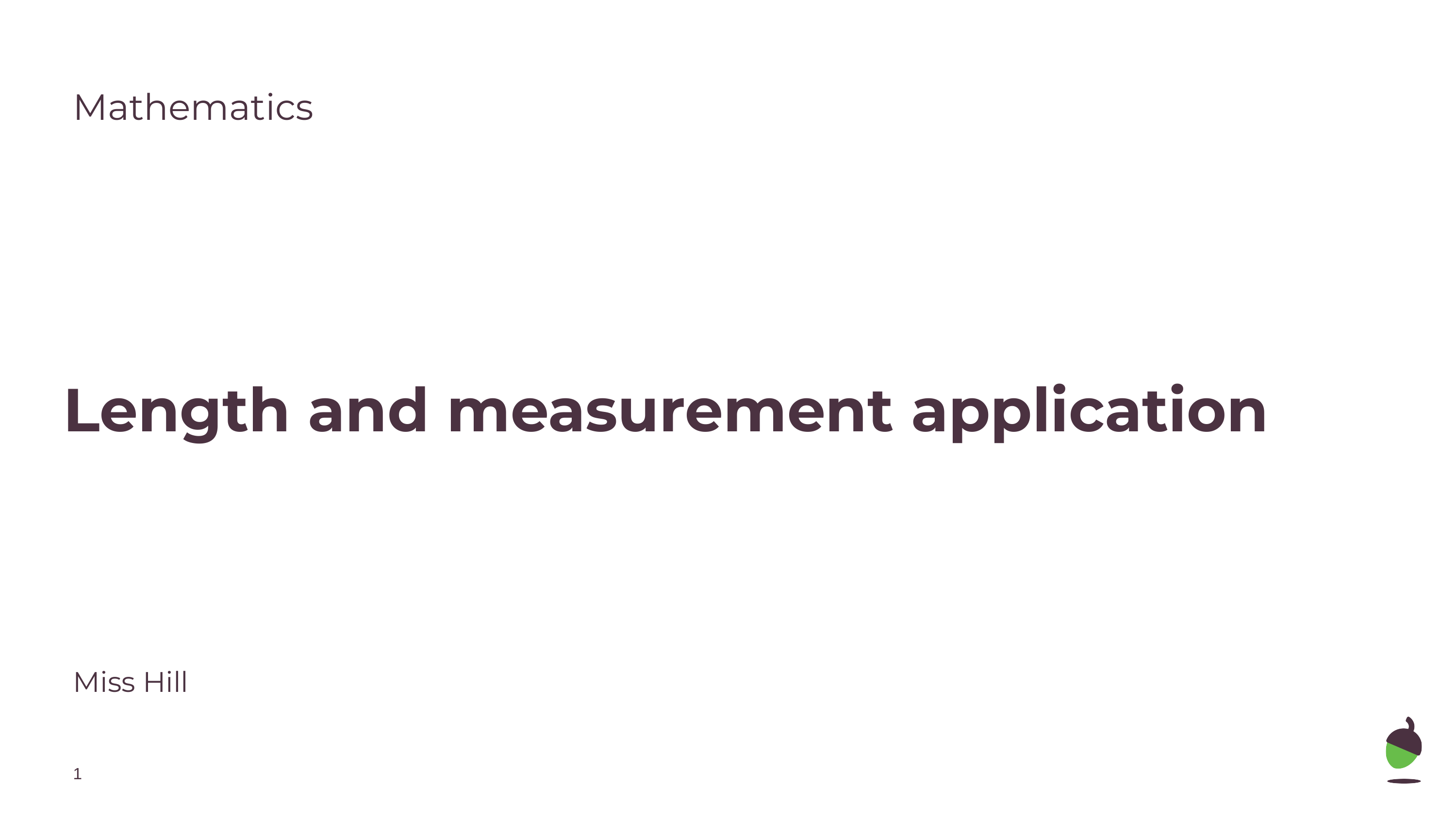

Mathematics
Length and measurement application
Miss Hill
1